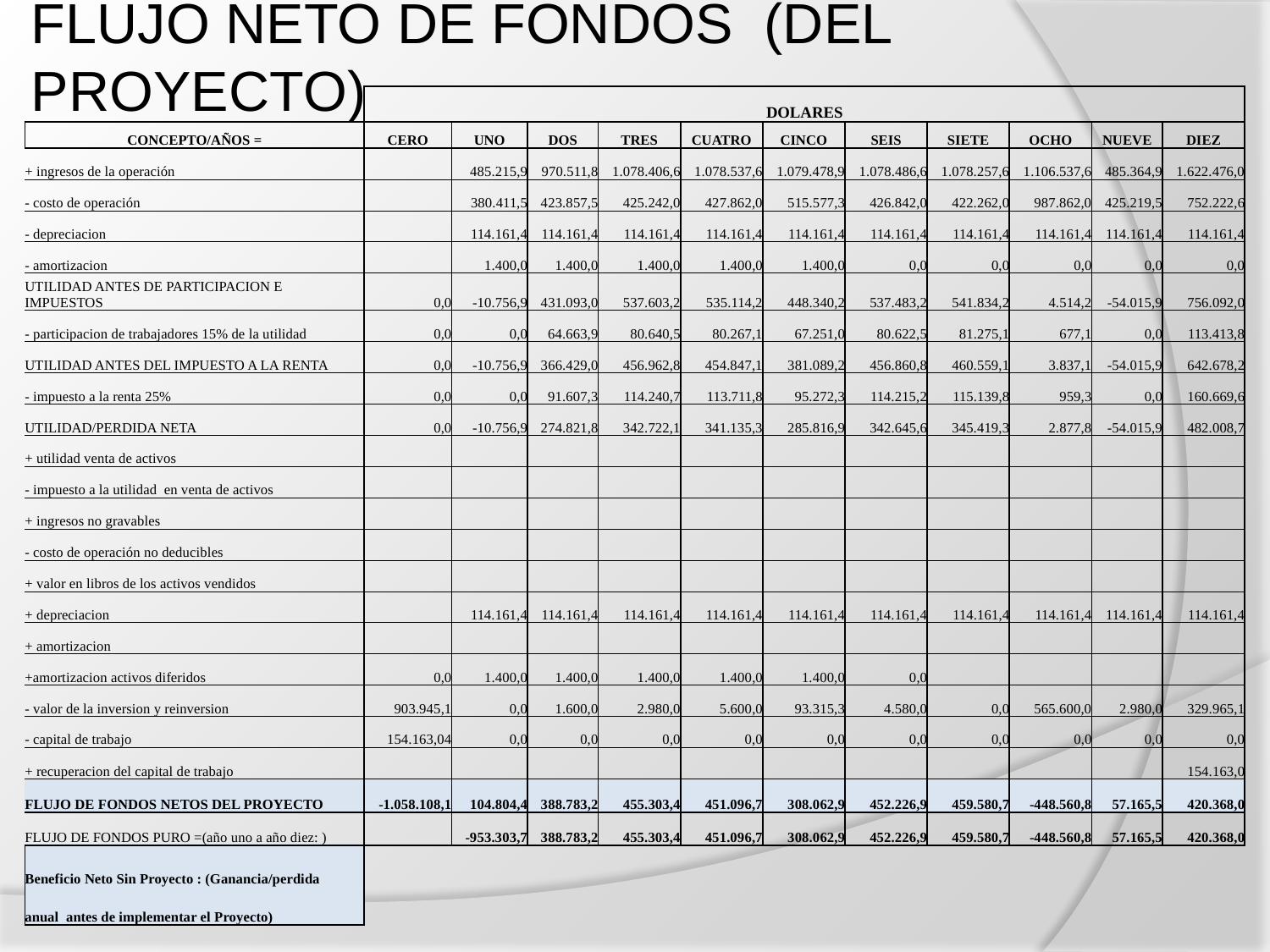

# FLUJO NETO DE FONDOS  (DEL PROYECTO)
|  | DOLARES |  |  |  |  |  |  |  |  |  |  |
| --- | --- | --- | --- | --- | --- | --- | --- | --- | --- | --- | --- |
| CONCEPTO/AÑOS = | CERO | UNO | DOS | TRES | CUATRO | CINCO | SEIS | SIETE | OCHO | NUEVE | DIEZ |
| + ingresos de la operación |  | 485.215,9 | 970.511,8 | 1.078.406,6 | 1.078.537,6 | 1.079.478,9 | 1.078.486,6 | 1.078.257,6 | 1.106.537,6 | 485.364,9 | 1.622.476,0 |
| - costo de operación |  | 380.411,5 | 423.857,5 | 425.242,0 | 427.862,0 | 515.577,3 | 426.842,0 | 422.262,0 | 987.862,0 | 425.219,5 | 752.222,6 |
| - depreciacion |  | 114.161,4 | 114.161,4 | 114.161,4 | 114.161,4 | 114.161,4 | 114.161,4 | 114.161,4 | 114.161,4 | 114.161,4 | 114.161,4 |
| - amortizacion |  | 1.400,0 | 1.400,0 | 1.400,0 | 1.400,0 | 1.400,0 | 0,0 | 0,0 | 0,0 | 0,0 | 0,0 |
| UTILIDAD ANTES DE PARTICIPACION E IMPUESTOS | 0,0 | -10.756,9 | 431.093,0 | 537.603,2 | 535.114,2 | 448.340,2 | 537.483,2 | 541.834,2 | 4.514,2 | -54.015,9 | 756.092,0 |
| - participacion de trabajadores 15% de la utilidad | 0,0 | 0,0 | 64.663,9 | 80.640,5 | 80.267,1 | 67.251,0 | 80.622,5 | 81.275,1 | 677,1 | 0,0 | 113.413,8 |
| UTILIDAD ANTES DEL IMPUESTO A LA RENTA | 0,0 | -10.756,9 | 366.429,0 | 456.962,8 | 454.847,1 | 381.089,2 | 456.860,8 | 460.559,1 | 3.837,1 | -54.015,9 | 642.678,2 |
| - impuesto a la renta 25% | 0,0 | 0,0 | 91.607,3 | 114.240,7 | 113.711,8 | 95.272,3 | 114.215,2 | 115.139,8 | 959,3 | 0,0 | 160.669,6 |
| UTILIDAD/PERDIDA NETA | 0,0 | -10.756,9 | 274.821,8 | 342.722,1 | 341.135,3 | 285.816,9 | 342.645,6 | 345.419,3 | 2.877,8 | -54.015,9 | 482.008,7 |
| + utilidad venta de activos |  |  |  |  |  |  |  |  |  |  |  |
| - impuesto a la utilidad en venta de activos |  |  |  |  |  |  |  |  |  |  |  |
| + ingresos no gravables |  |  |  |  |  |  |  |  |  |  |  |
| - costo de operación no deducibles |  |  |  |  |  |  |  |  |  |  |  |
| + valor en libros de los activos vendidos |  |  |  |  |  |  |  |  |  |  |  |
| + depreciacion |  | 114.161,4 | 114.161,4 | 114.161,4 | 114.161,4 | 114.161,4 | 114.161,4 | 114.161,4 | 114.161,4 | 114.161,4 | 114.161,4 |
| + amortizacion |  |  |  |  |  |  |  |  |  |  |  |
| +amortizacion activos diferidos | 0,0 | 1.400,0 | 1.400,0 | 1.400,0 | 1.400,0 | 1.400,0 | 0,0 |  |  |  |  |
| - valor de la inversion y reinversion | 903.945,1 | 0,0 | 1.600,0 | 2.980,0 | 5.600,0 | 93.315,3 | 4.580,0 | 0,0 | 565.600,0 | 2.980,0 | 329.965,1 |
| - capital de trabajo | 154.163,04 | 0,0 | 0,0 | 0,0 | 0,0 | 0,0 | 0,0 | 0,0 | 0,0 | 0,0 | 0,0 |
| + recuperacion del capital de trabajo |  |  |  |  |  |  |  |  |  |  | 154.163,0 |
| FLUJO DE FONDOS NETOS DEL PROYECTO | -1.058.108,1 | 104.804,4 | 388.783,2 | 455.303,4 | 451.096,7 | 308.062,9 | 452.226,9 | 459.580,7 | -448.560,8 | 57.165,5 | 420.368,0 |
| FLUJO DE FONDOS PURO =(año uno a año diez: ) |  | -953.303,7 | 388.783,2 | 455.303,4 | 451.096,7 | 308.062,9 | 452.226,9 | 459.580,7 | -448.560,8 | 57.165,5 | 420.368,0 |
| Beneficio Neto Sin Proyecto : (Ganancia/perdida |  |  |  |  |  |  |  |  |  |  |  |
| anual antes de implementar el Proyecto) |  |  |  |  |  |  |  |  |  |  |  |